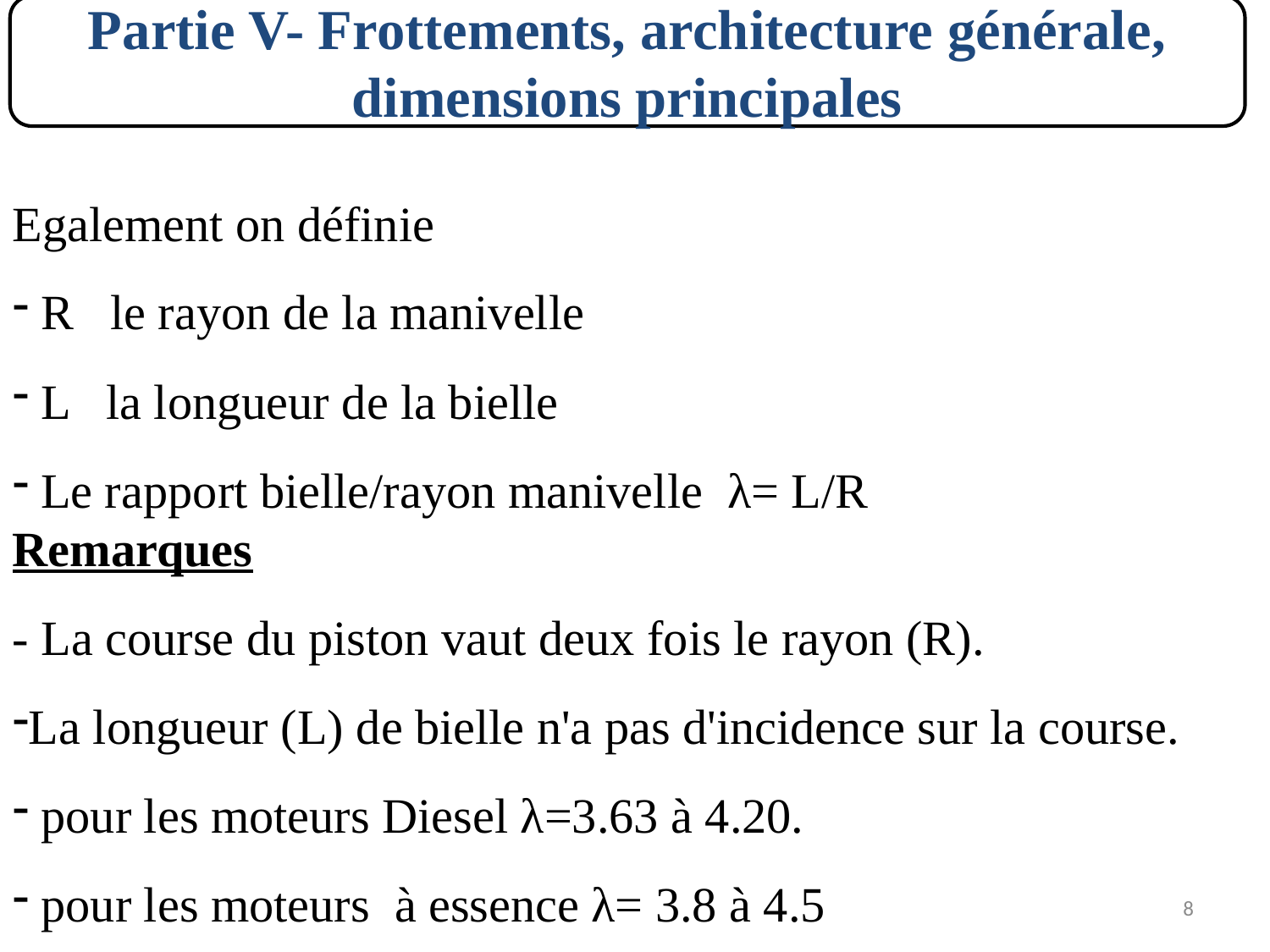

Partie V- Frottements, architecture générale, dimensions principales

Egalement on définie
 R   le rayon de la manivelle
 L   la longueur de la bielle
 Le rapport bielle/rayon manivelle  λ= L/R
Remarques
- La course du piston vaut deux fois le rayon (R).
La longueur (L) de bielle n'a pas d'incidence sur la course.
 pour les moteurs Diesel λ=3.63 à 4.20.
 pour les moteurs  à essence λ= 3.8 à 4.5

8